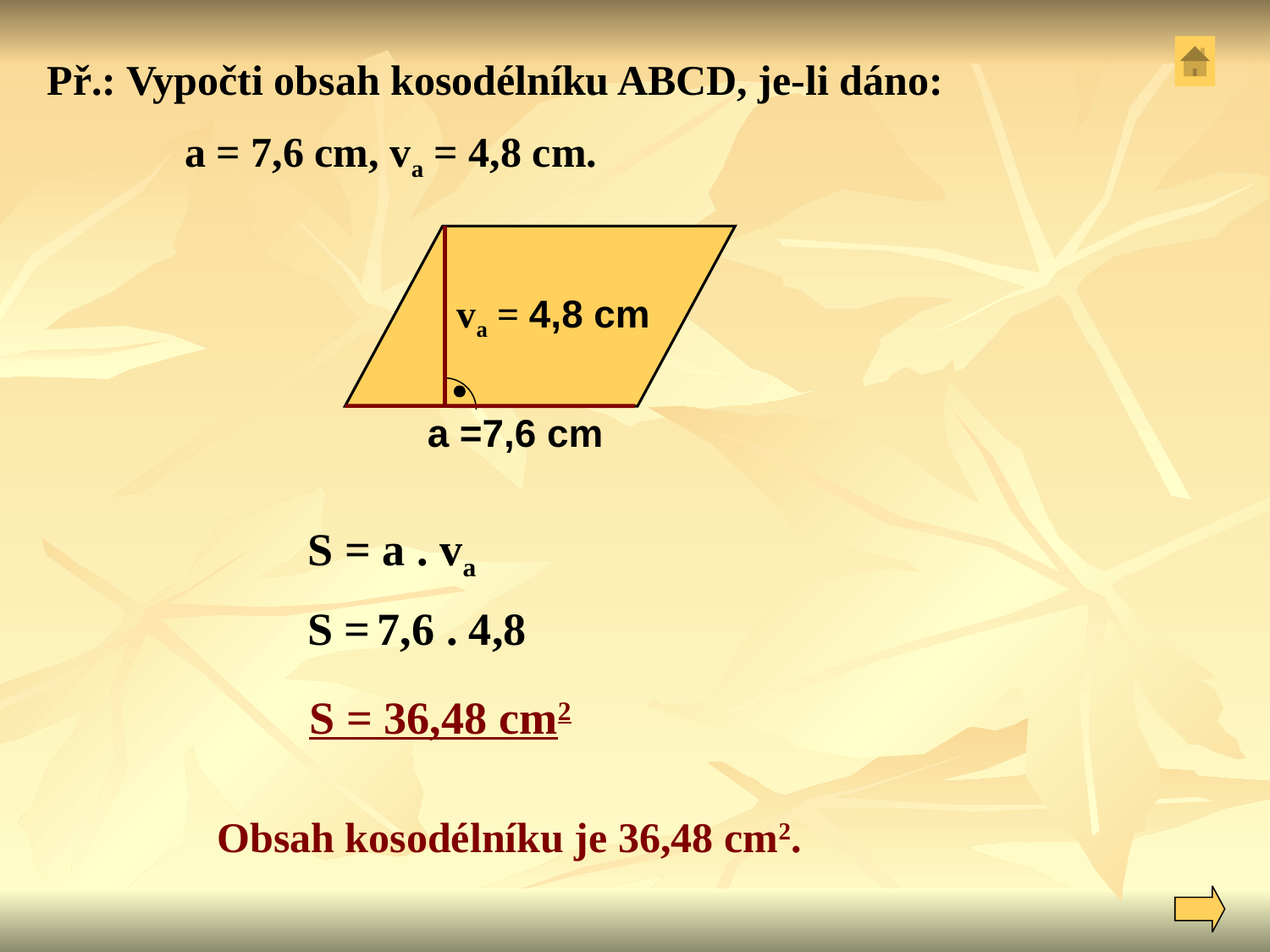

Př.: Vypočti obsah kosodélníku ABCD, je-li dáno:
	 a = 7,6 cm, va = 4,8 cm.

va = 4,8 cm

a =7,6 cm

# S = a . va
S = 7,6 . 4,8
S = 36,48 cm2

Obsah kosodélníku je 36,48 cm2.